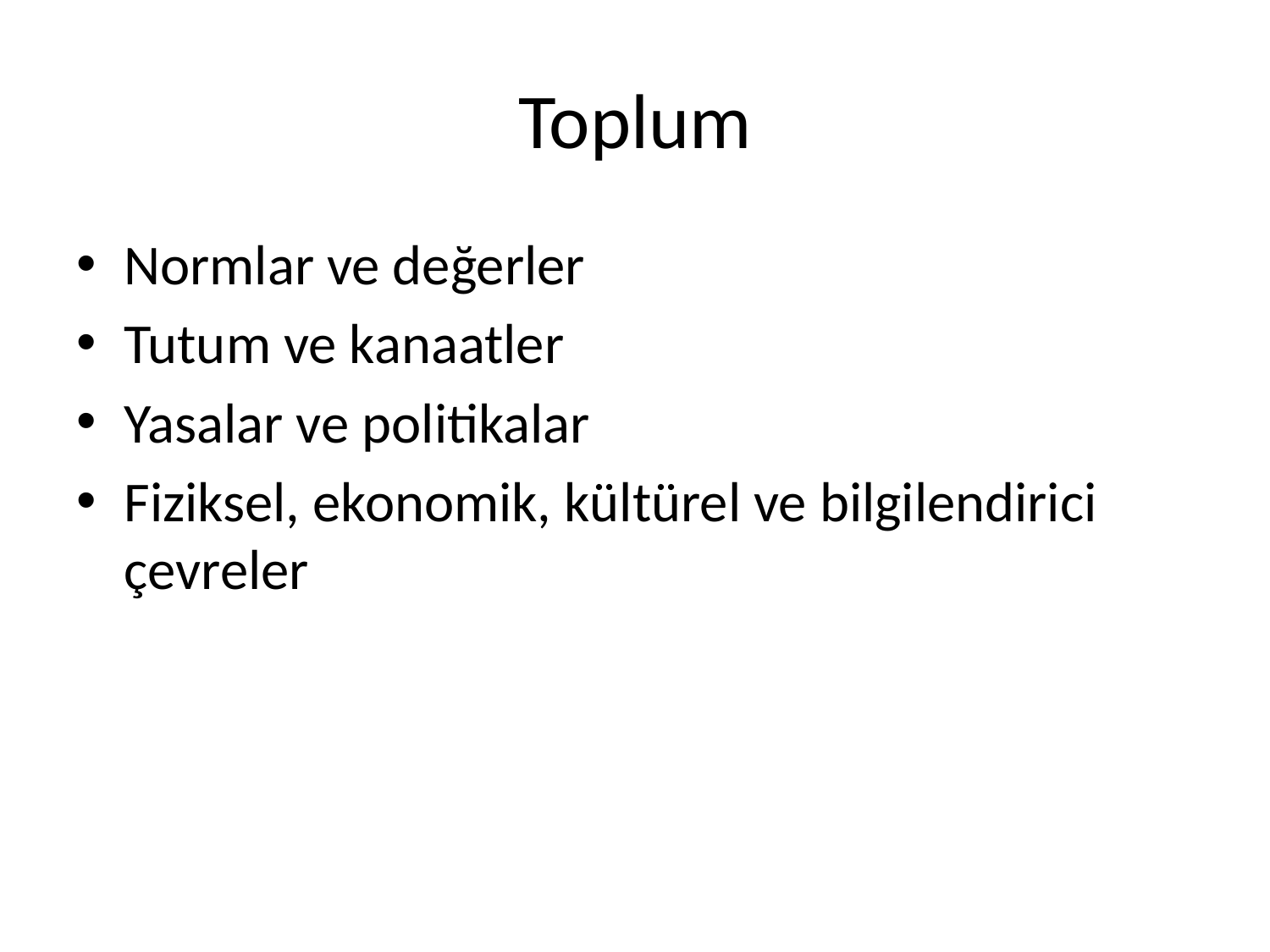

# Toplum
Normlar ve değerler
Tutum ve kanaatler
Yasalar ve politikalar
Fiziksel, ekonomik, kültürel ve bilgilendirici çevreler